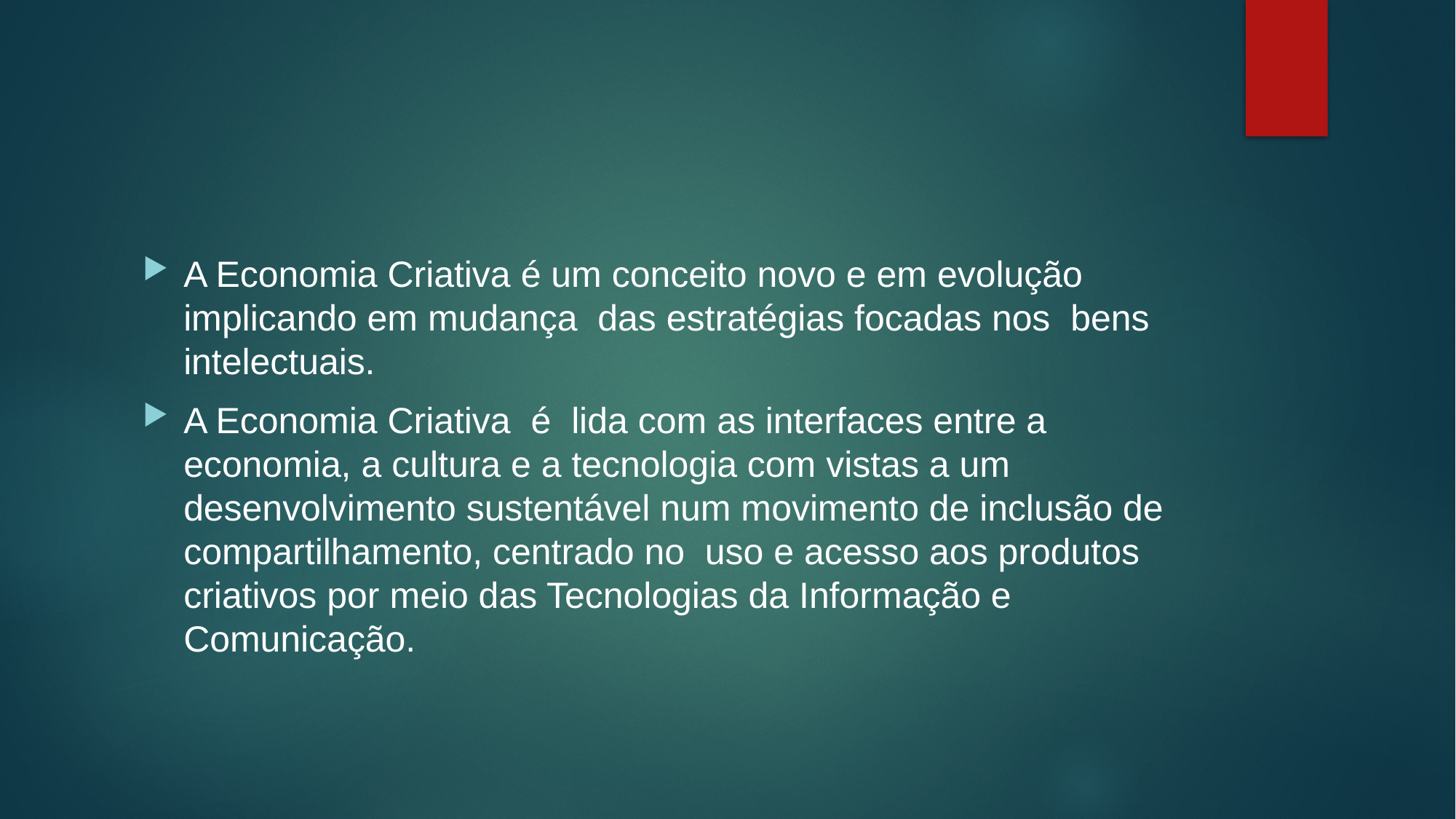

A Economia Criativa é um conceito novo e em evolução implicando em mudança  das estratégias focadas nos  bens intelectuais.
A Economia Criativa  é  lida com as interfaces entre a economia, a cultura e a tecnologia com vistas a um  desenvolvimento sustentável num movimento de inclusão de compartilhamento, centrado no  uso e acesso aos produtos criativos por meio das Tecnologias da Informação e Comunicação.